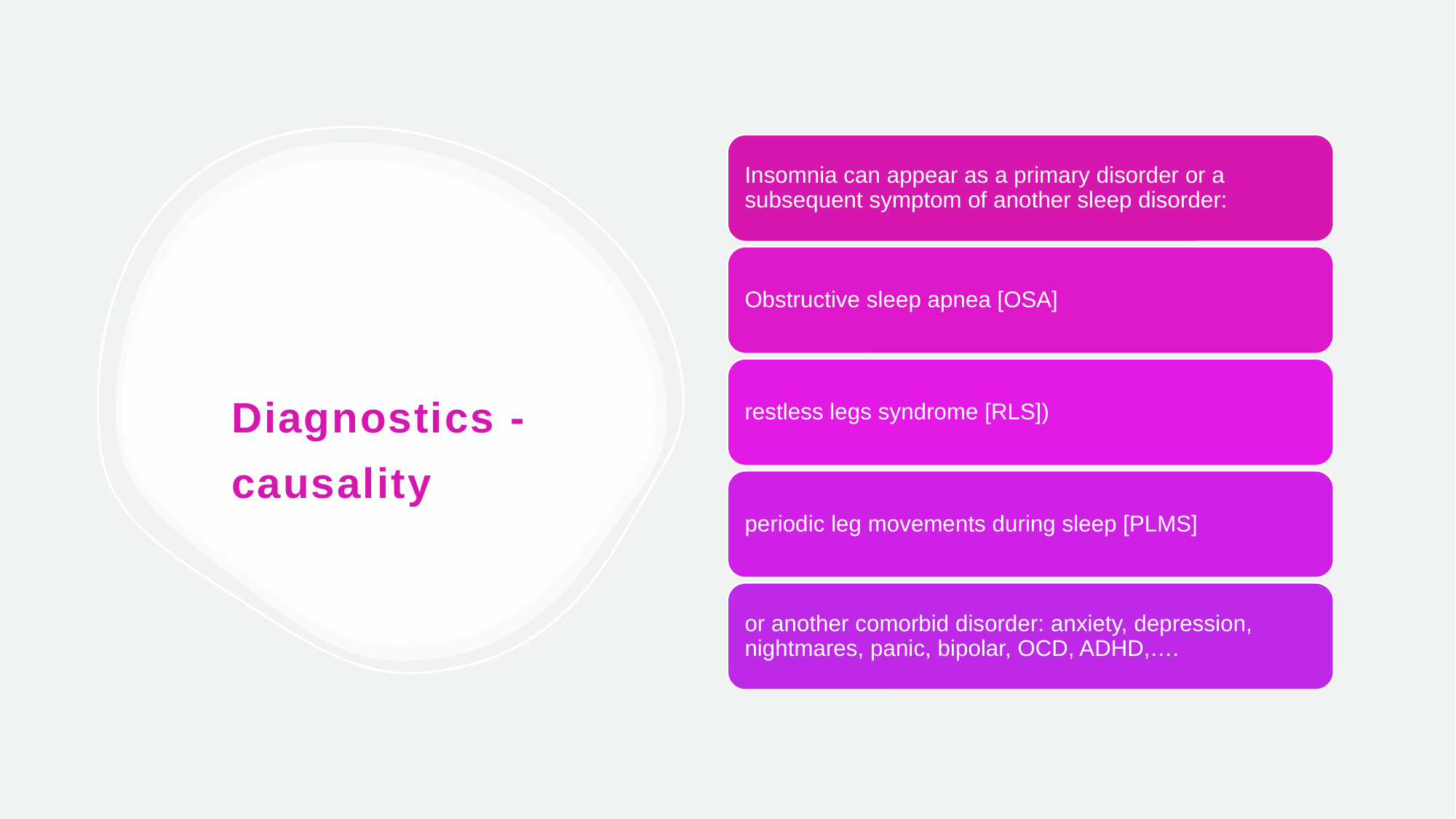

Insomnia can appear as a primary disorder or a subsequent symptom of another sleep disorder:
Obstructive sleep apnea [OSA]
restless legs syndrome [RLS])
periodic leg movements during sleep [PLMS]
or another comorbid disorder: anxiety, depression, nightmares, panic, bipolar, OCD, ADHD,….

# Diagnostics -causality